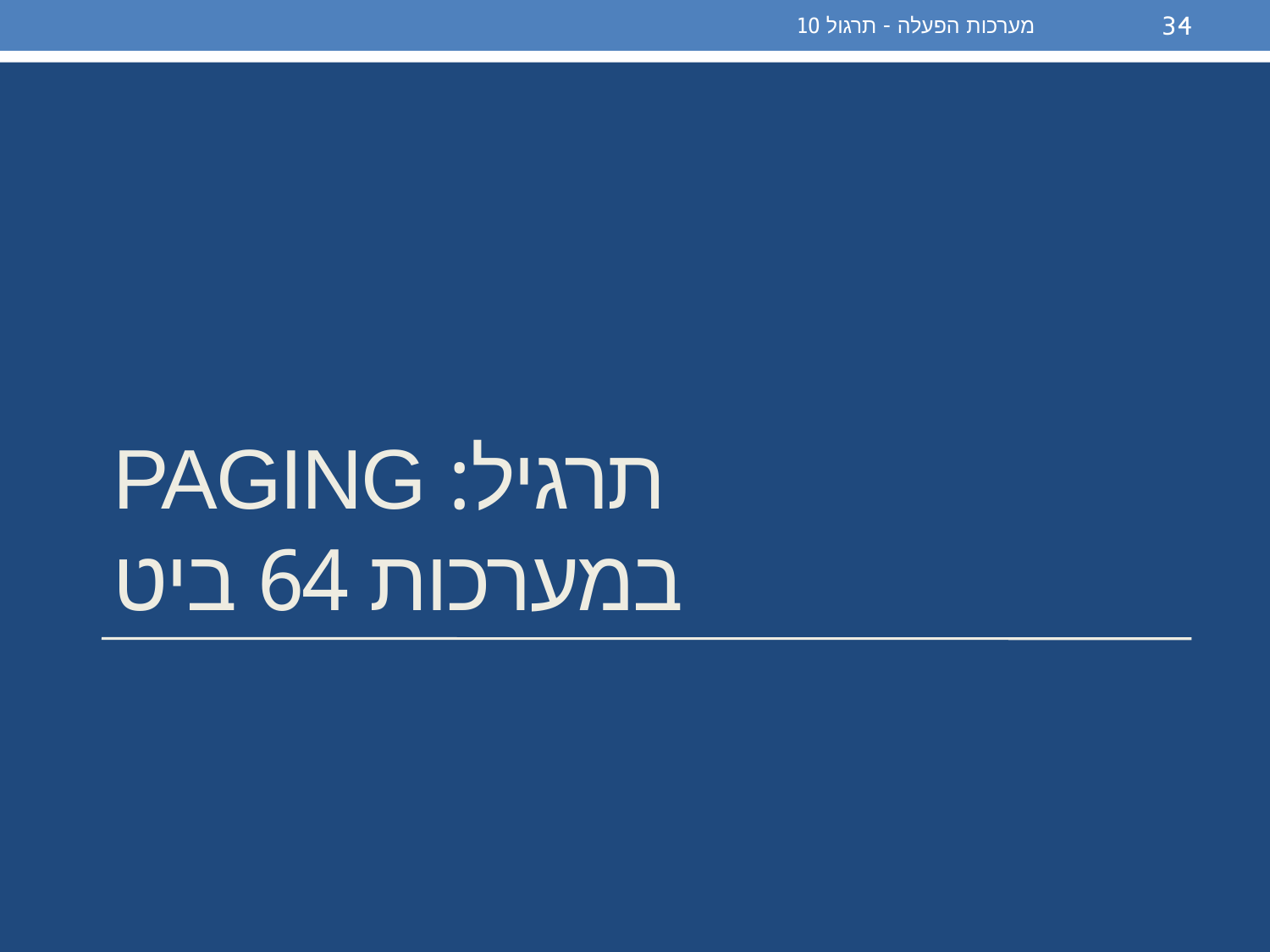

מערכות הפעלה - תרגול 10
34
# תרגיל: Paging במערכות 64 ביט